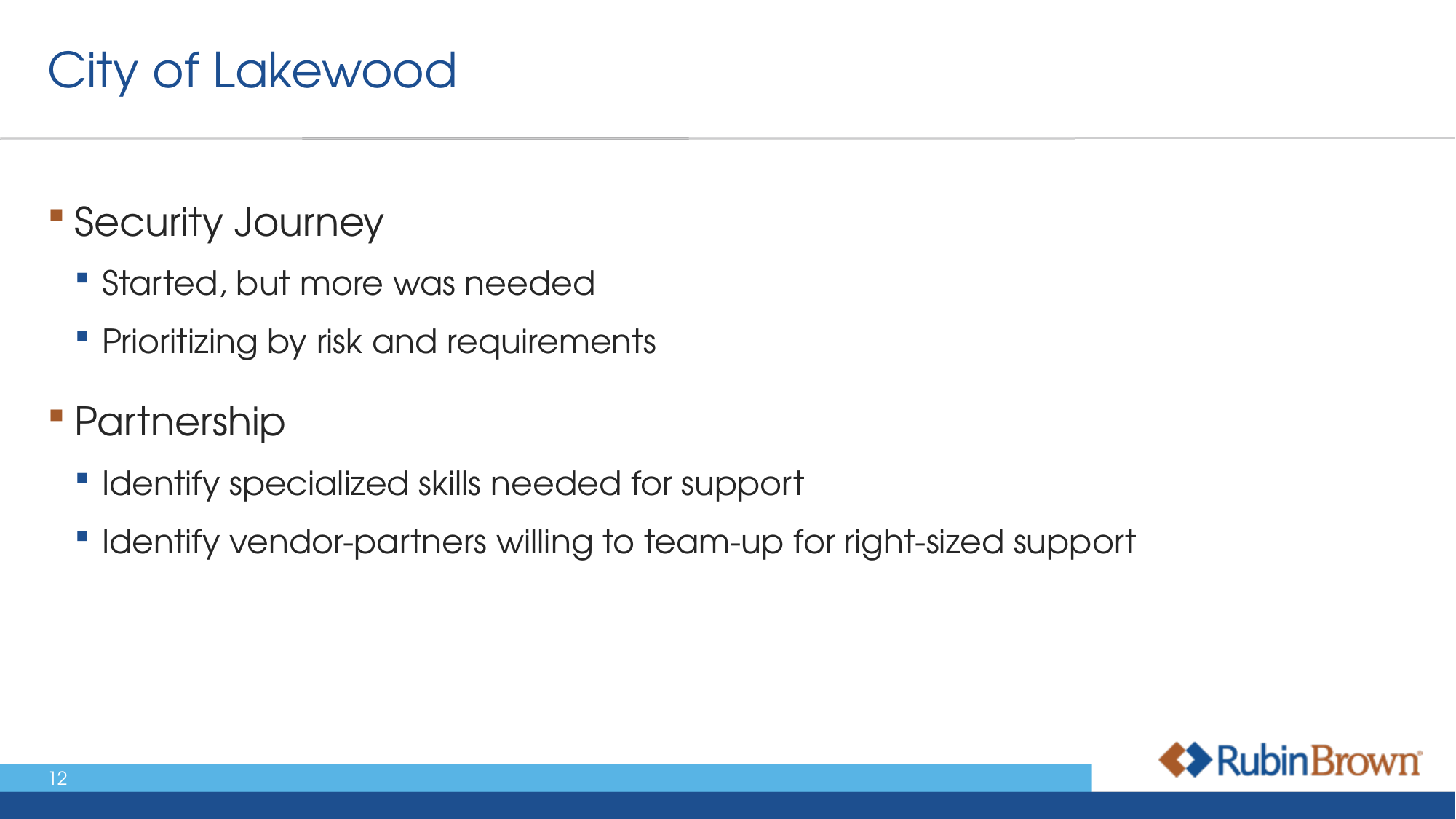

# City of Lakewood
Security Journey
Started, but more was needed
Prioritizing by risk and requirements
Partnership
Identify specialized skills needed for support
Identify vendor-partners willing to team-up for right-sized support

12